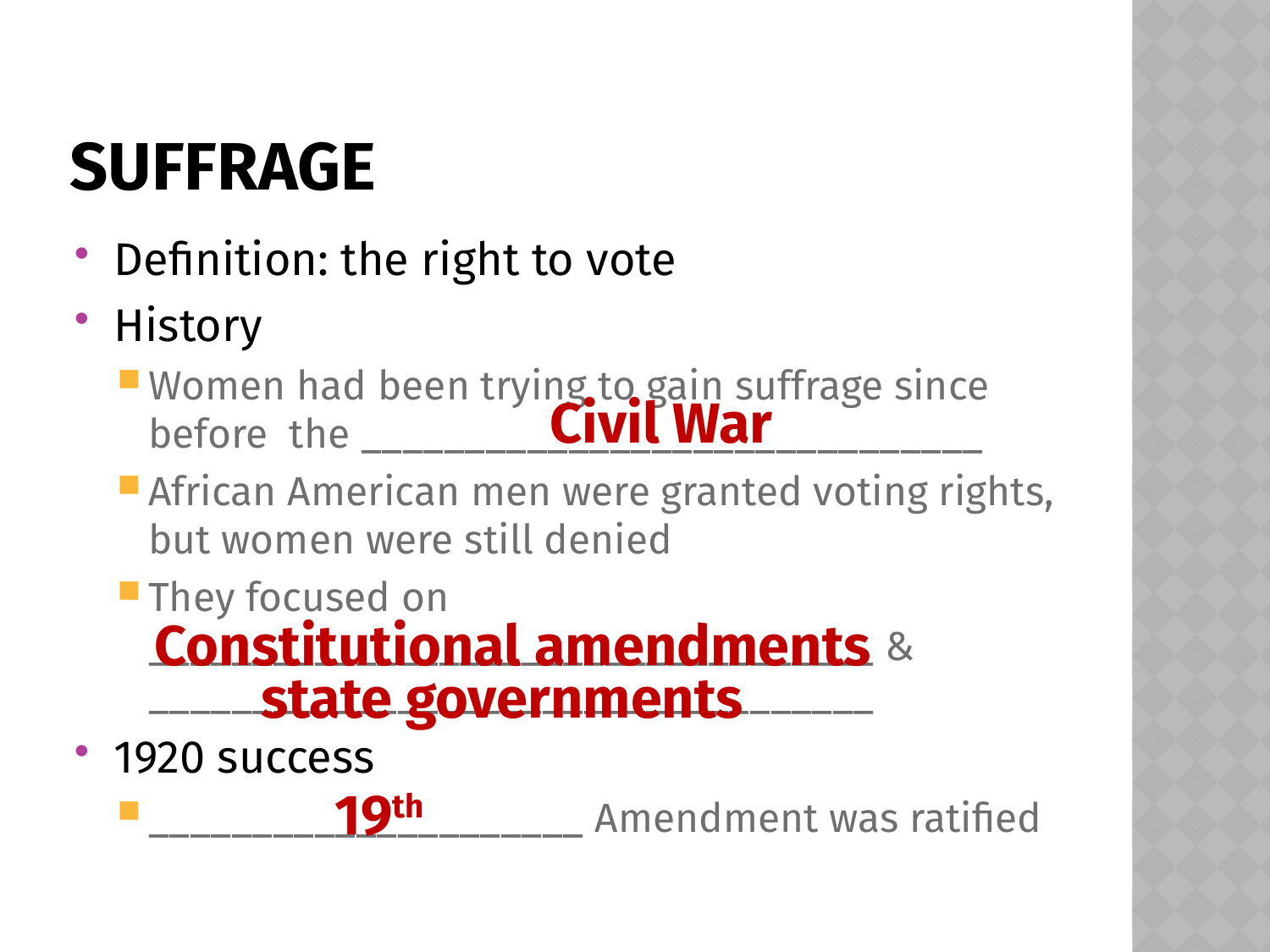

# suffrage
Definition: the right to vote
History
Women had been trying to gain suffrage since before  the ______________________________
African American men were granted voting rights, but women were still denied
They focused on ___________________________________ & ___________________________________
1920 success
_____________________ Amendment was ratified

Civil War
Constitutional amendments
state governments
19th